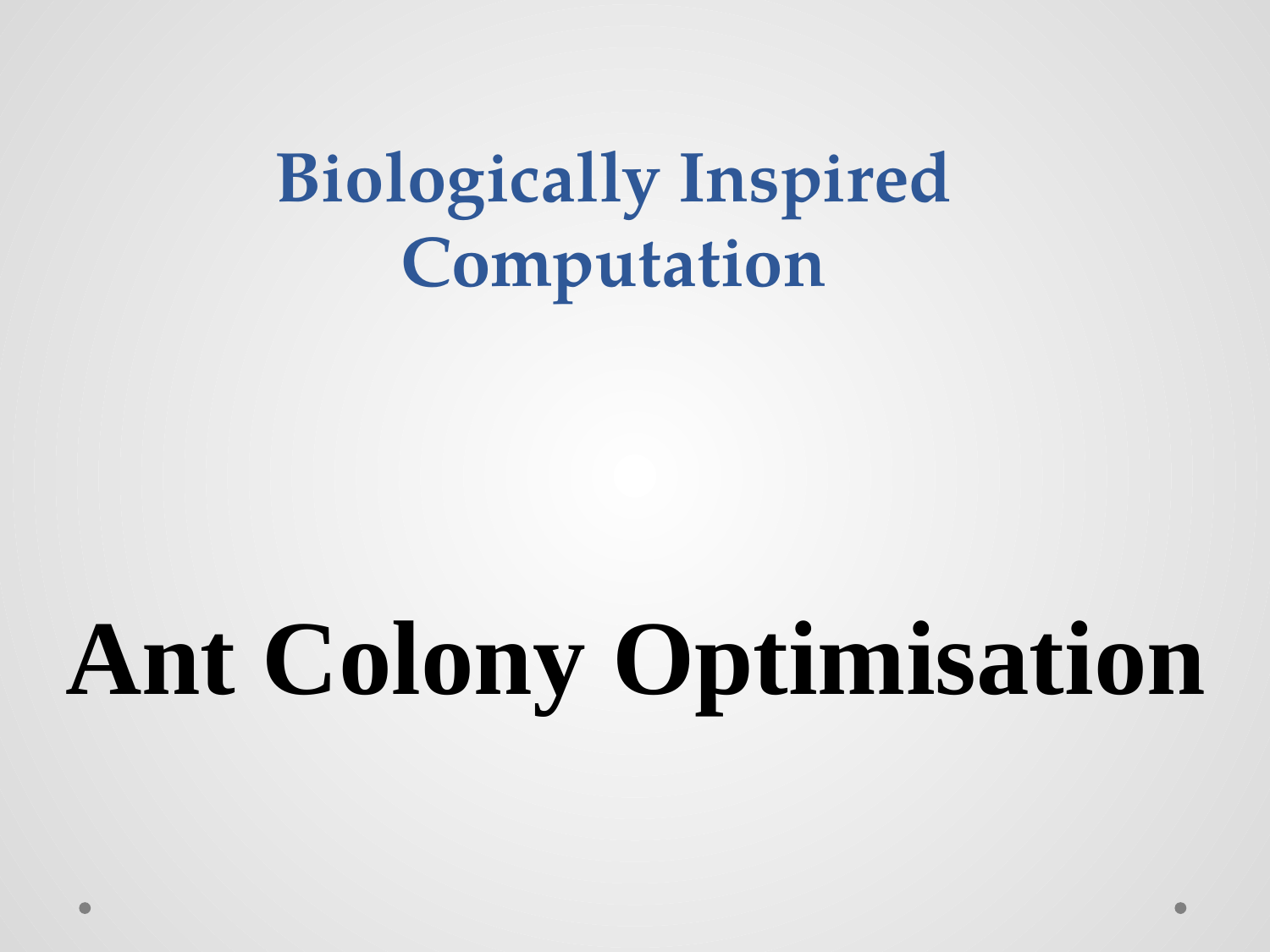

# Biologically Inspired Computation

Ant Colony Optimisation